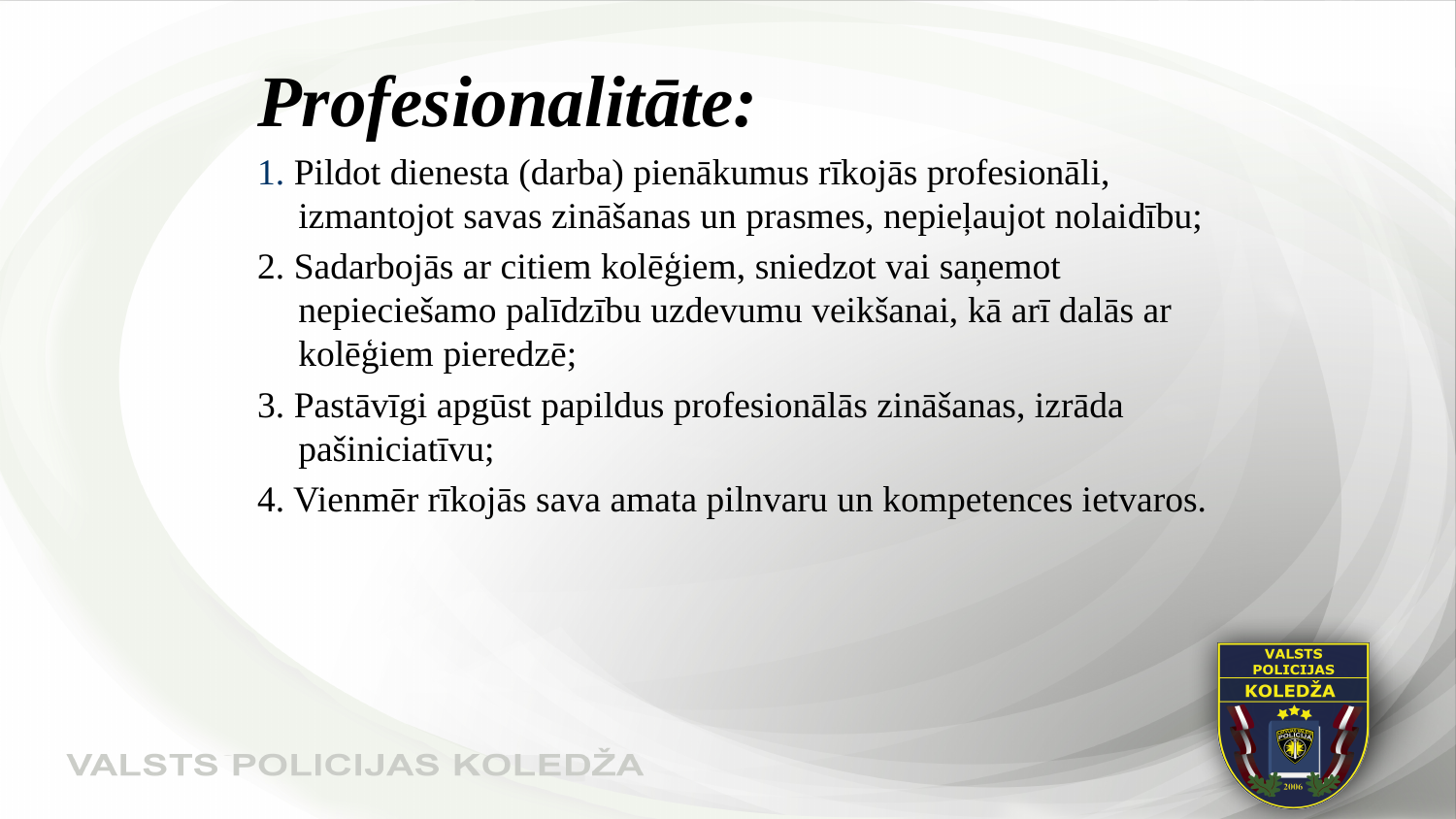

Profesionalitāte:
1. Pildot dienesta (darba) pienākumus rīkojās profesionāli, izmantojot savas zināšanas un prasmes, nepieļaujot nolaidību;
2. Sadarbojās ar citiem kolēģiem, sniedzot vai saņemot nepieciešamo palīdzību uzdevumu veikšanai, kā arī dalās ar kolēģiem pieredzē;
3. Pastāvīgi apgūst papildus profesionālās zināšanas, izrāda pašiniciatīvu;
4. Vienmēr rīkojās sava amata pilnvaru un kompetences ietvaros.